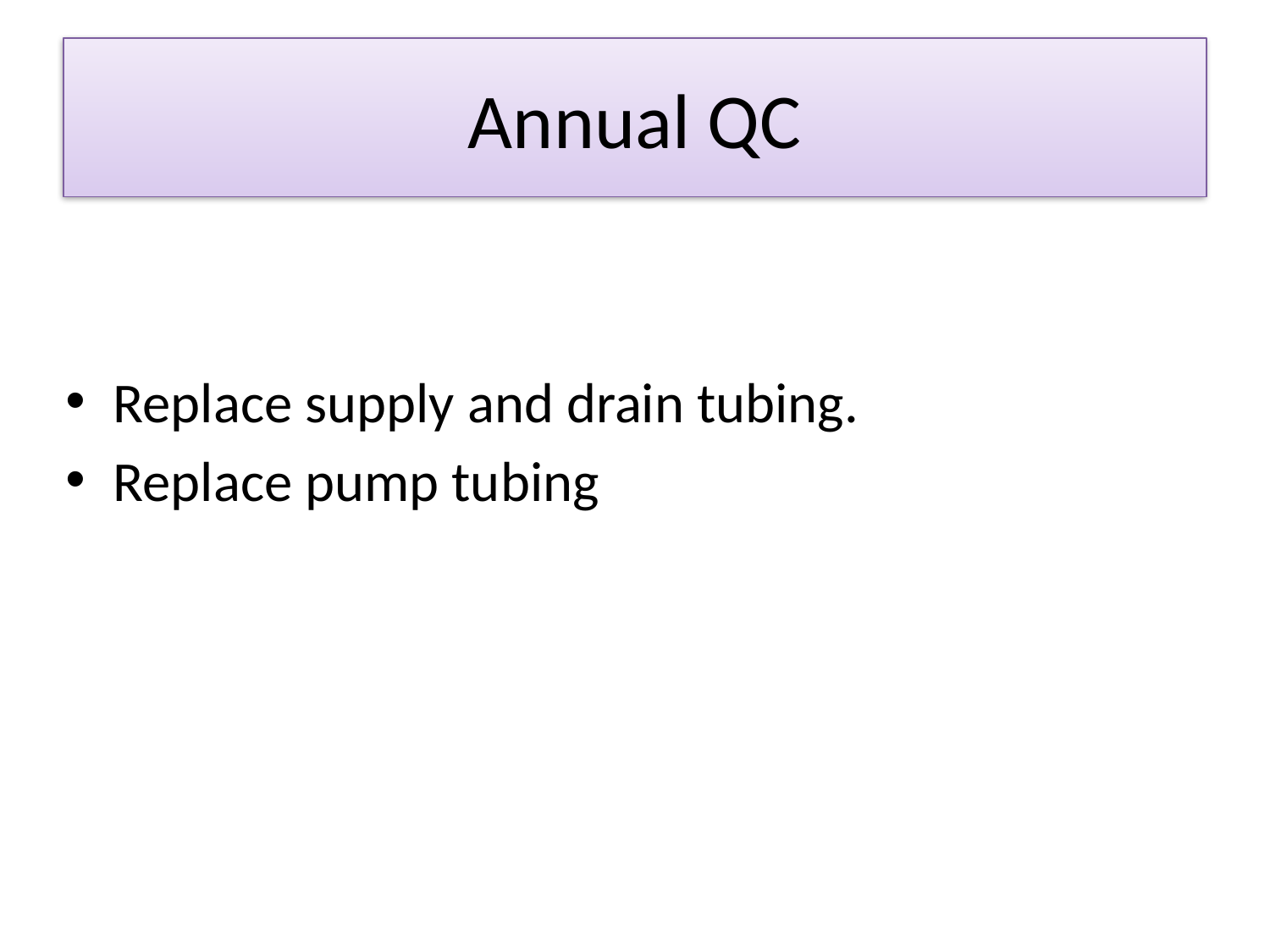

# Annual QC
Replace supply and drain tubing.
Replace pump tubing